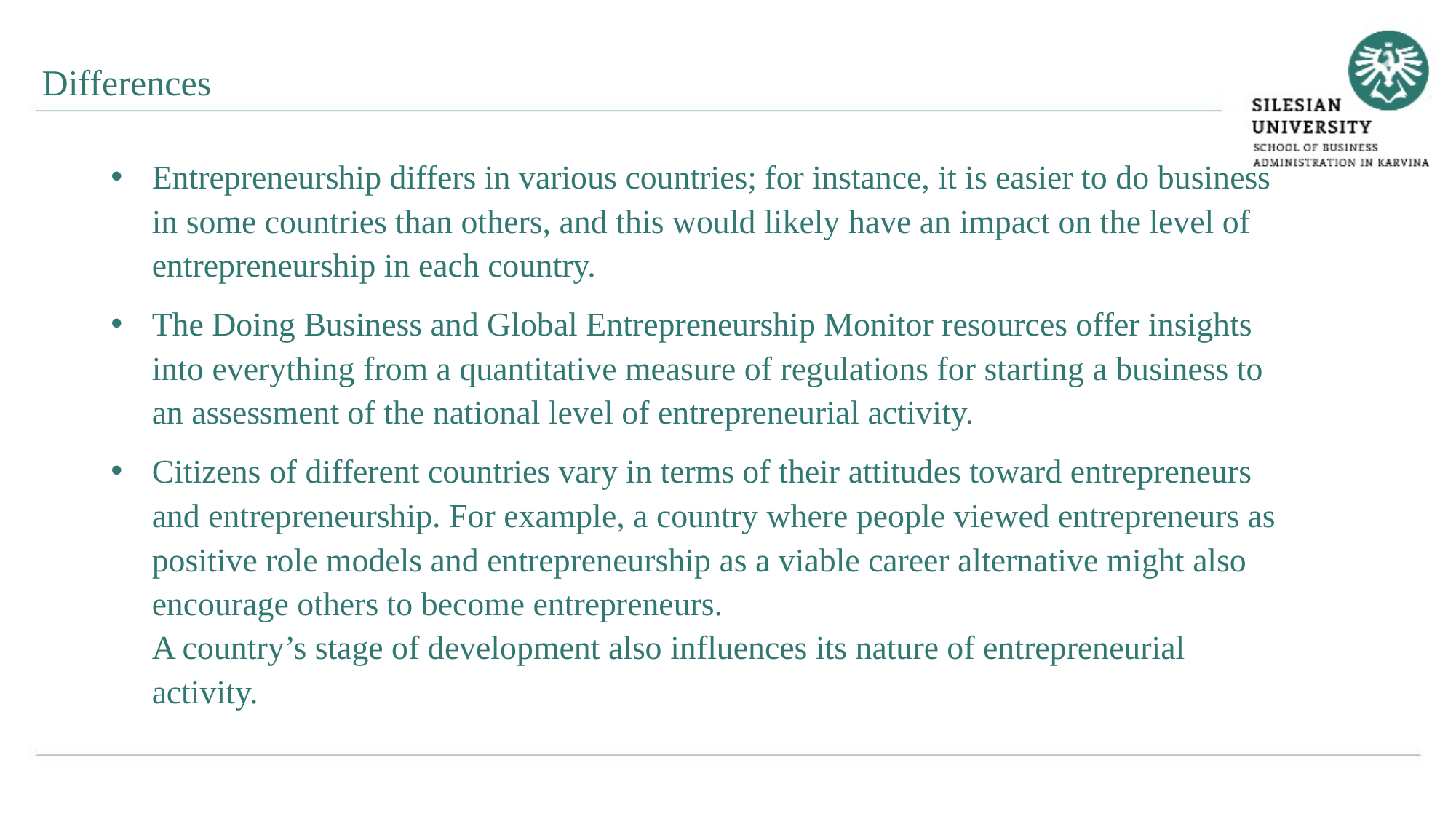

Differences
Entrepreneurship differs in various countries; for instance, it is easier to do business in some countries than others, and this would likely have an impact on the level of entrepreneurship in each country.
The Doing Business and Global Entrepreneurship Monitor resources offer insights into everything from a quantitative measure of regulations for starting a business to an assessment of the national level of entrepreneurial activity.
Citizens of different countries vary in terms of their attitudes toward entrepreneurs and entrepreneurship. For example, a country where people viewed entrepreneurs as positive role models and entrepreneurship as a viable career alternative might also encourage others to become entrepreneurs.
A country’s stage of development also influences its nature of entrepreneurial activity.